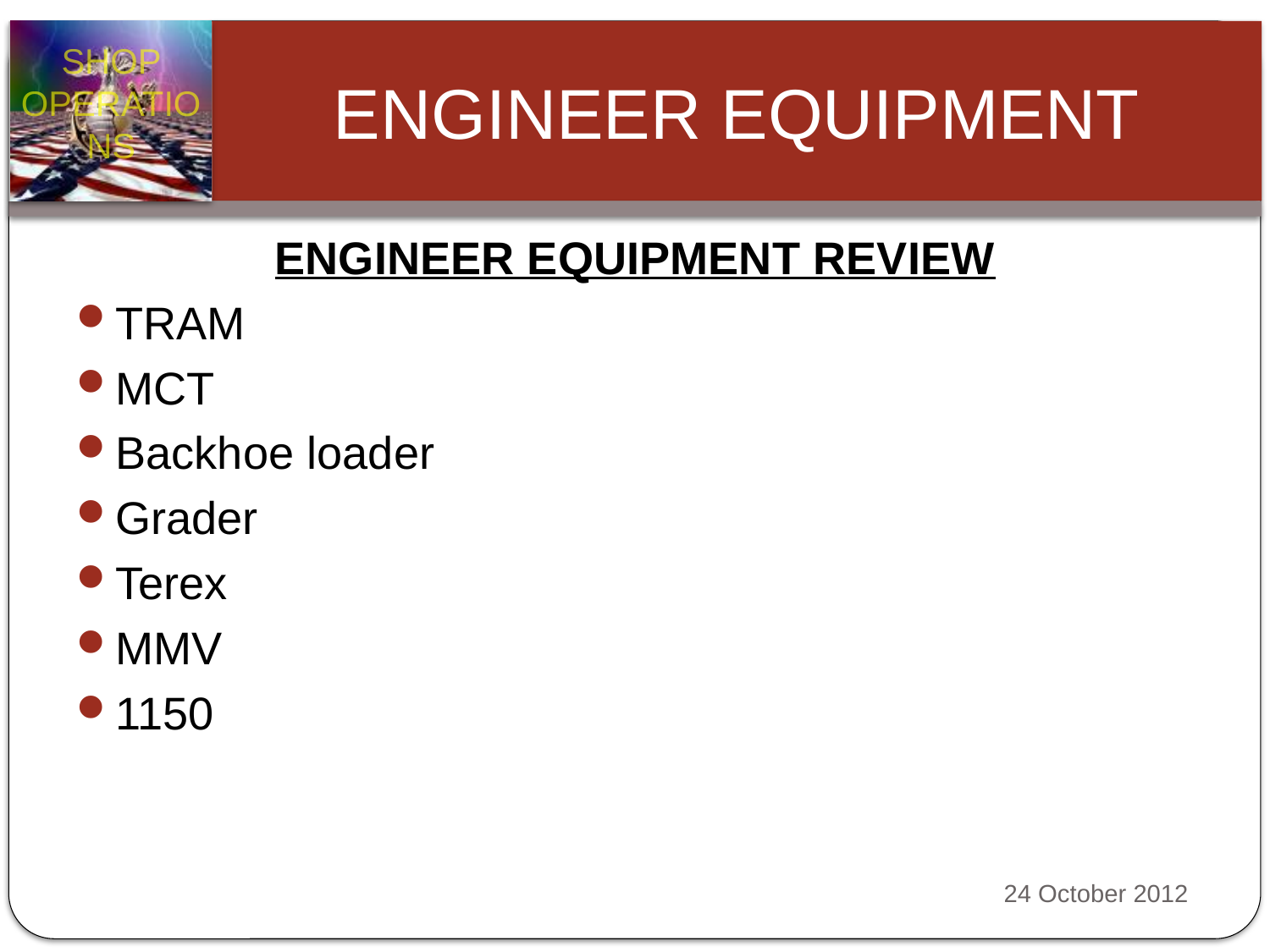

ENGINEER EQUIPMENT REVIEW
TRAM
MCT
Backhoe loader
Grader
Terex
MMV
1150
24 October 2012